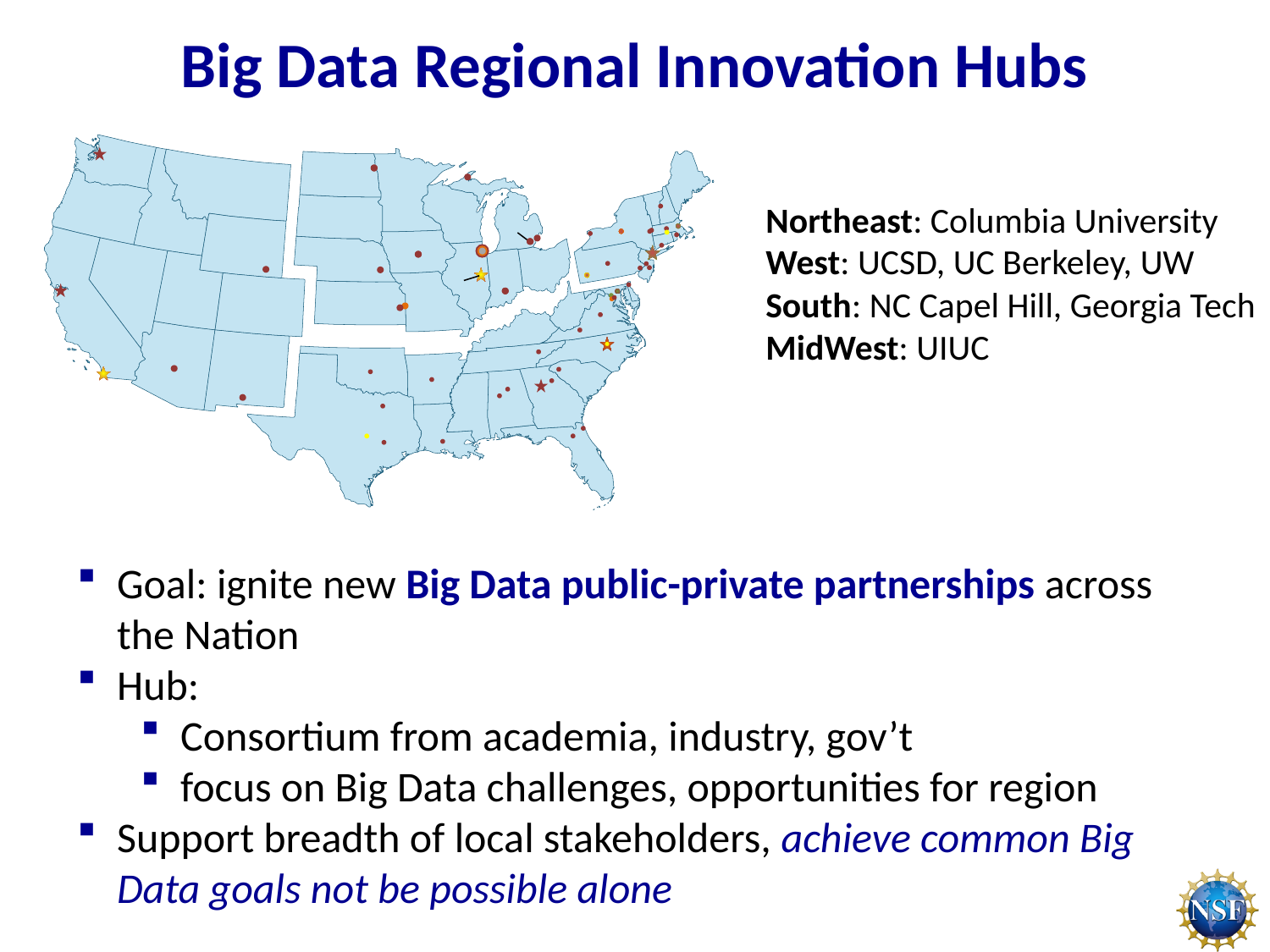

Big Data Regional Innovation Hubs

Northeast: Columbia University
West: UCSD, UC Berkeley, UW
South: NC Capel Hill, Georgia Tech
MidWest: UIUC
Goal: ignite new Big Data public-private partnerships across the Nation
Hub:
Consortium from academia, industry, gov’t
focus on Big Data challenges, opportunities for region
Support breadth of local stakeholders, achieve common Big Data goals not be possible alone